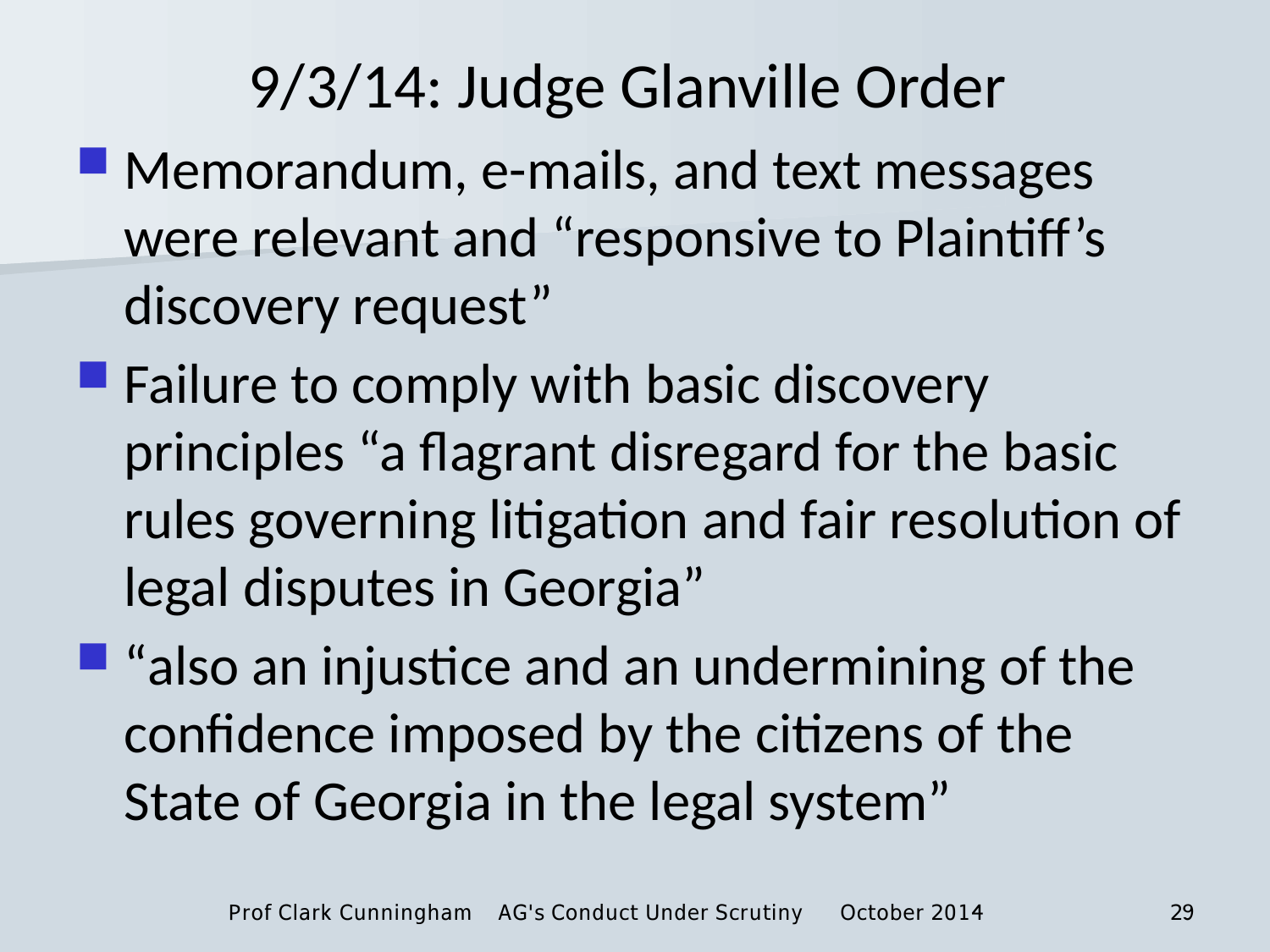

# 9/3/14: Judge Glanville Order
Memorandum, e-mails, and text messages were relevant and “responsive to Plaintiff’s discovery request”
Failure to comply with basic discovery principles “a flagrant disregard for the basic rules governing litigation and fair resolution of legal disputes in Georgia”
“also an injustice and an undermining of the confidence imposed by the citizens of the State of Georgia in the legal system”

Prof Clark Cunningham    AG's Conduct Under Scrutiny      October 2014
29